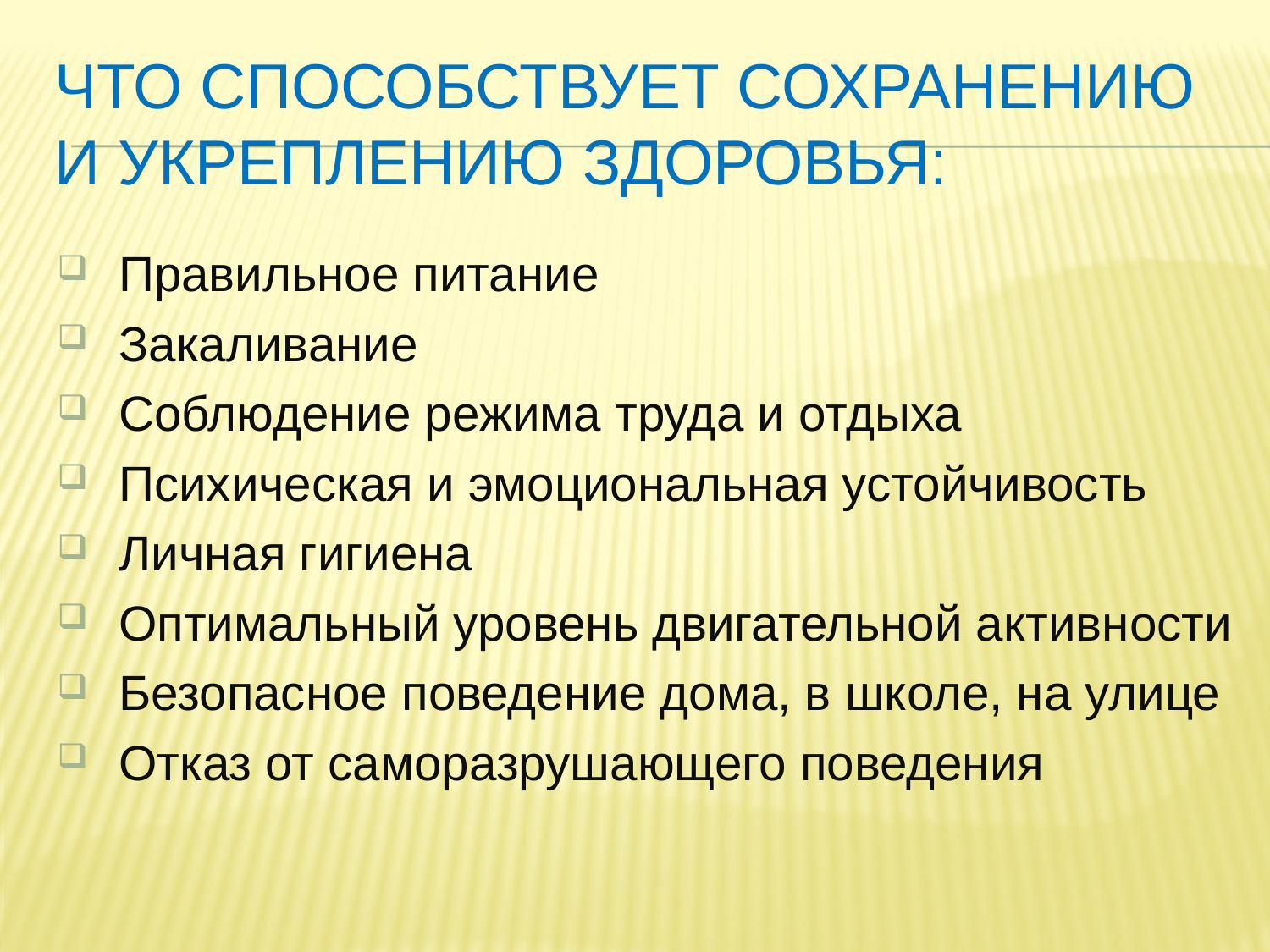

# Что способствует сохранению и укреплению здоровья:
 Правильное питание
 Закаливание
 Соблюдение режима труда и отдыха
 Психическая и эмоциональная устойчивость
 Личная гигиена
 Оптимальный уровень двигательной активности
 Безопасное поведение дома, в школе, на улице
 Отказ от саморазрушающего поведения